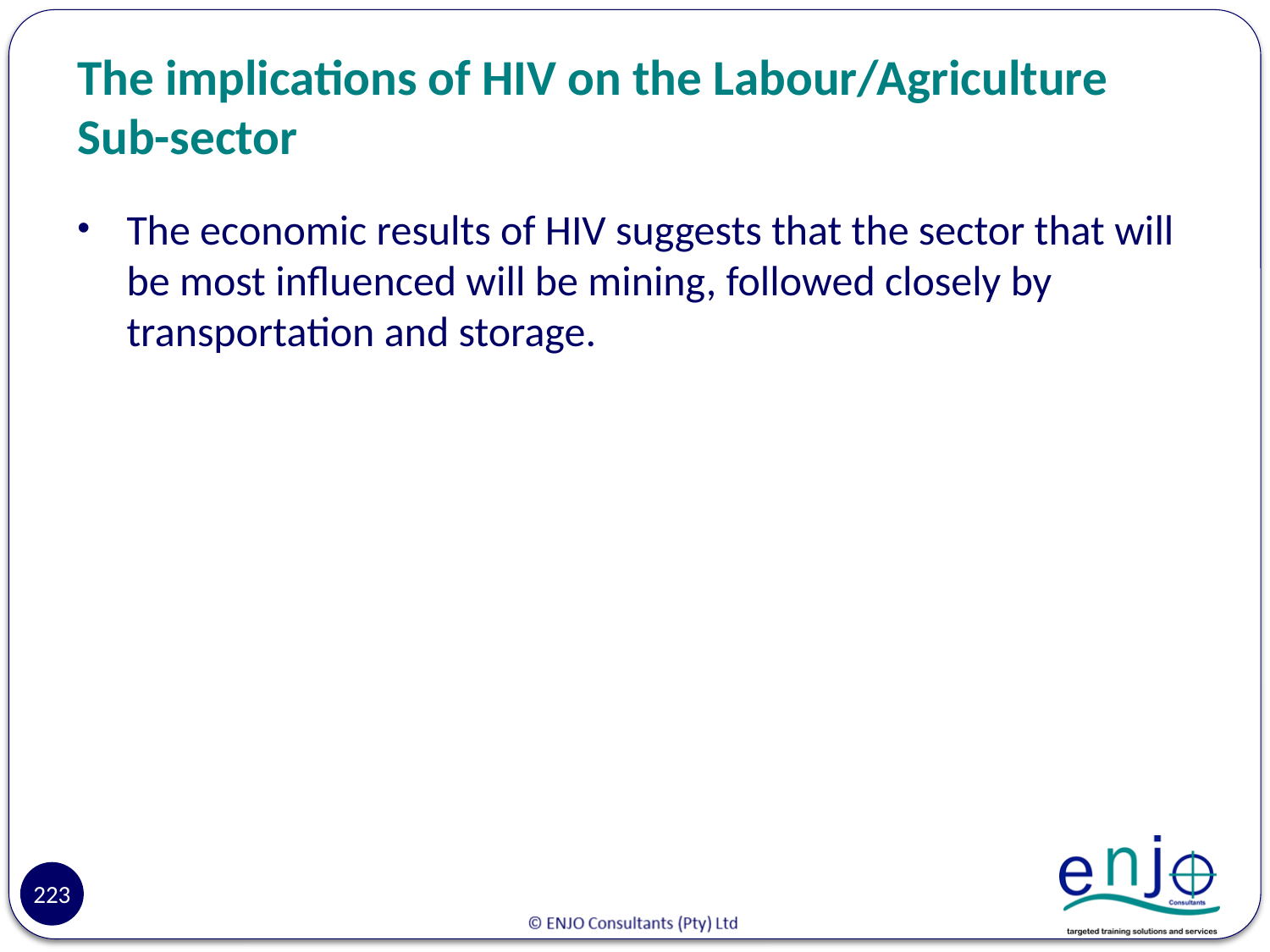

# The implications of HIV on the Labour/Agriculture Sub-sector
The economic results of HIV suggests that the sector that will be most influenced will be mining, followed closely by transportation and storage.
223